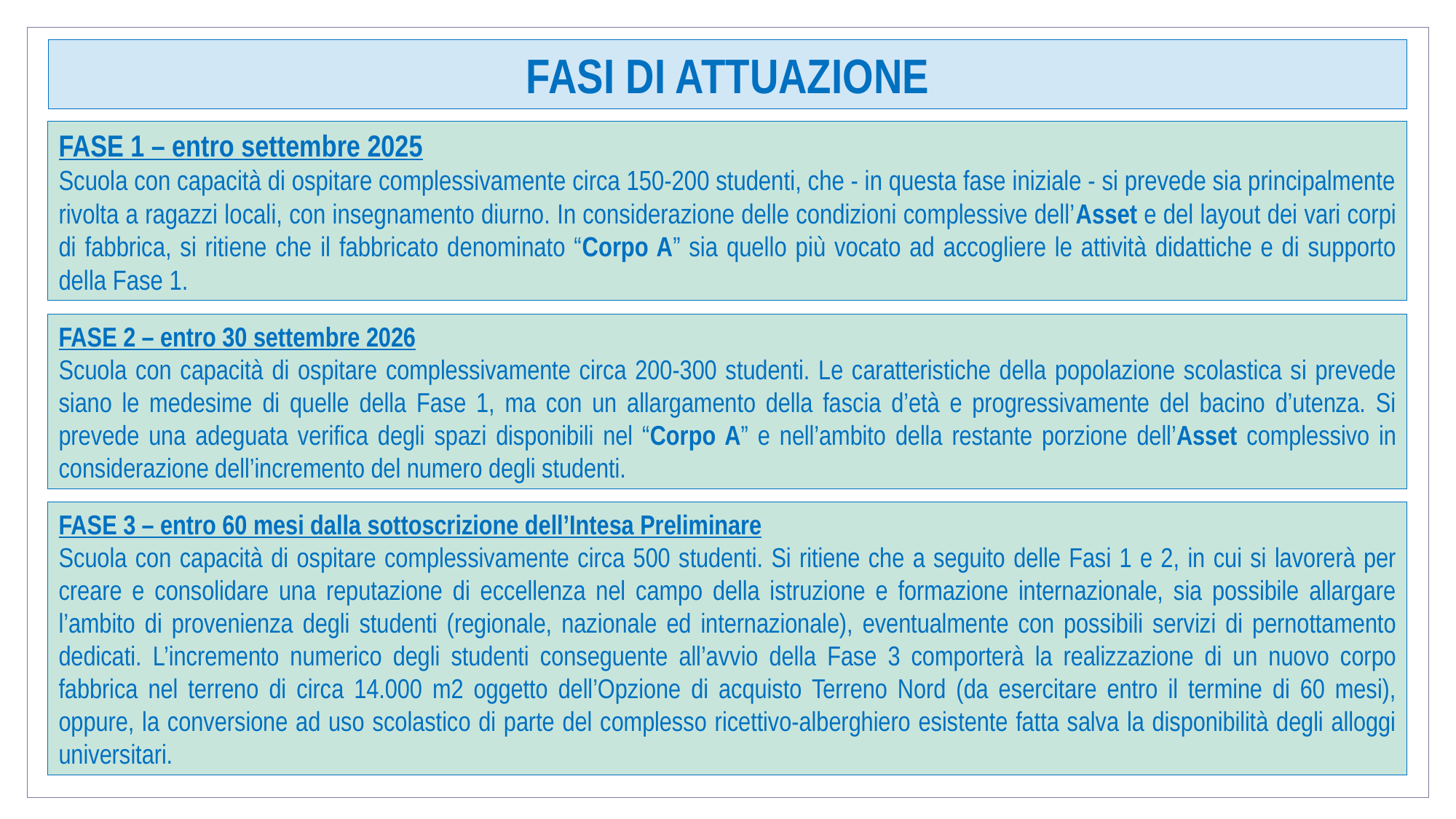

FASI DI ATTUAZIONE
FASE 1 – entro settembre 2025
Scuola con capacità di ospitare complessivamente circa 150-200 studenti, che - in questa fase iniziale - si prevede sia principalmente rivolta a ragazzi locali, con insegnamento diurno. In considerazione delle condizioni complessive dell’Asset e del layout dei vari corpi di fabbrica, si ritiene che il fabbricato denominato “Corpo A” sia quello più vocato ad accogliere le attività didattiche e di supporto della Fase 1.
FASE 2 – entro 30 settembre 2026
Scuola con capacità di ospitare complessivamente circa 200-300 studenti. Le caratteristiche della popolazione scolastica si prevede siano le medesime di quelle della Fase 1, ma con un allargamento della fascia d’età e progressivamente del bacino d’utenza. Si prevede una adeguata verifica degli spazi disponibili nel “Corpo A” e nell’ambito della restante porzione dell’Asset complessivo in considerazione dell’incremento del numero degli studenti.
FASE 3 – entro 60 mesi dalla sottoscrizione dell’Intesa Preliminare
Scuola con capacità di ospitare complessivamente circa 500 studenti. Si ritiene che a seguito delle Fasi 1 e 2, in cui si lavorerà per creare e consolidare una reputazione di eccellenza nel campo della istruzione e formazione internazionale, sia possibile allargare l’ambito di provenienza degli studenti (regionale, nazionale ed internazionale), eventualmente con possibili servizi di pernottamento dedicati. L’incremento numerico degli studenti conseguente all’avvio della Fase 3 comporterà la realizzazione di un nuovo corpo fabbrica nel terreno di circa 14.000 m2 oggetto dell’Opzione di acquisto Terreno Nord (da esercitare entro il termine di 60 mesi), oppure, la conversione ad uso scolastico di parte del complesso ricettivo-alberghiero esistente fatta salva la disponibilità degli alloggi universitari.